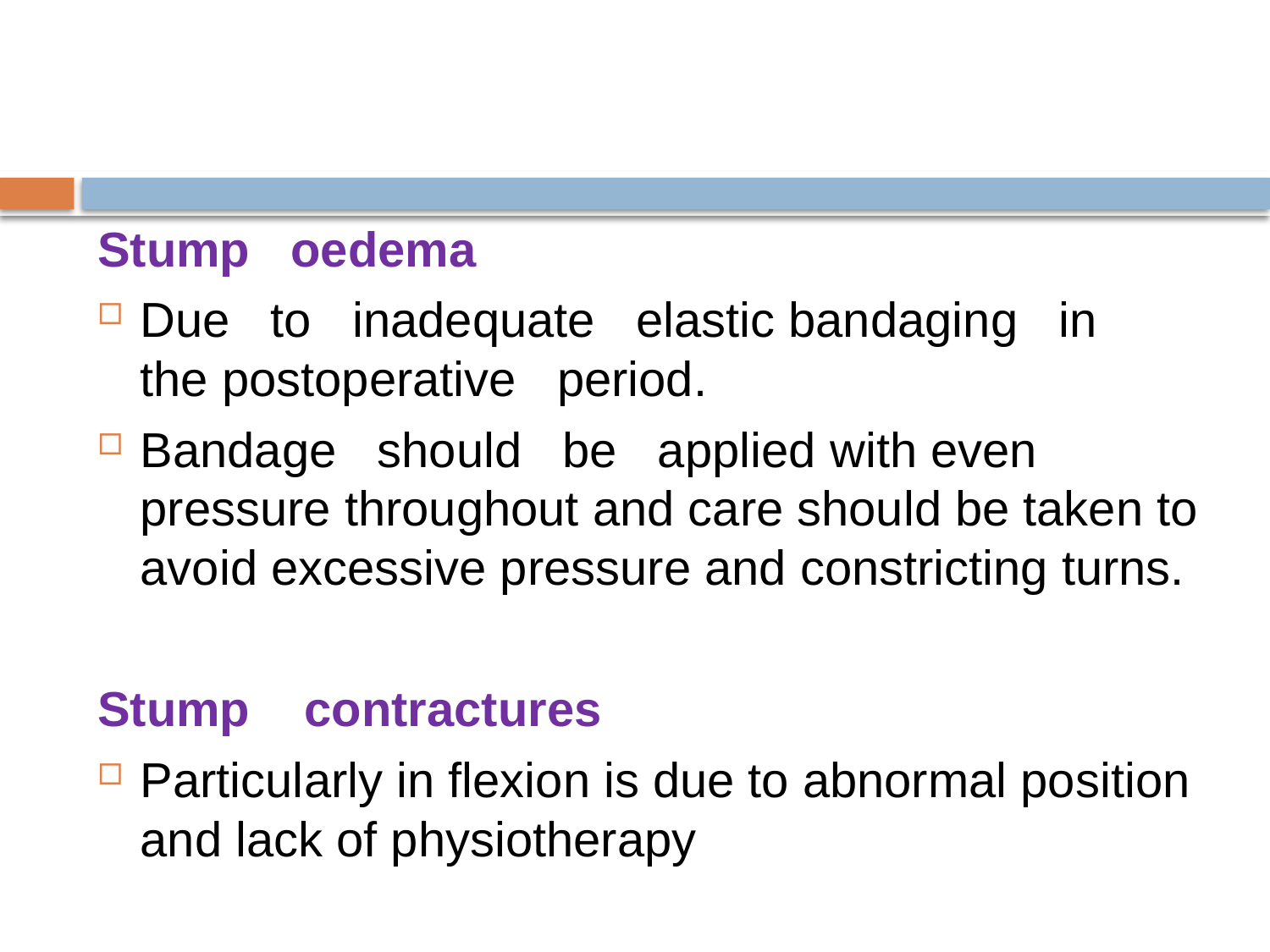

Stump   oedema
Due   to   inadequate   elastic bandaging   in   the postoperative   period.
Bandage   should   be   applied with even pressure throughout and care should be taken to avoid excessive pressure and constricting turns.

Stump    contractures
Particularly in flexion is due to abnormal position and lack of physiotherapy